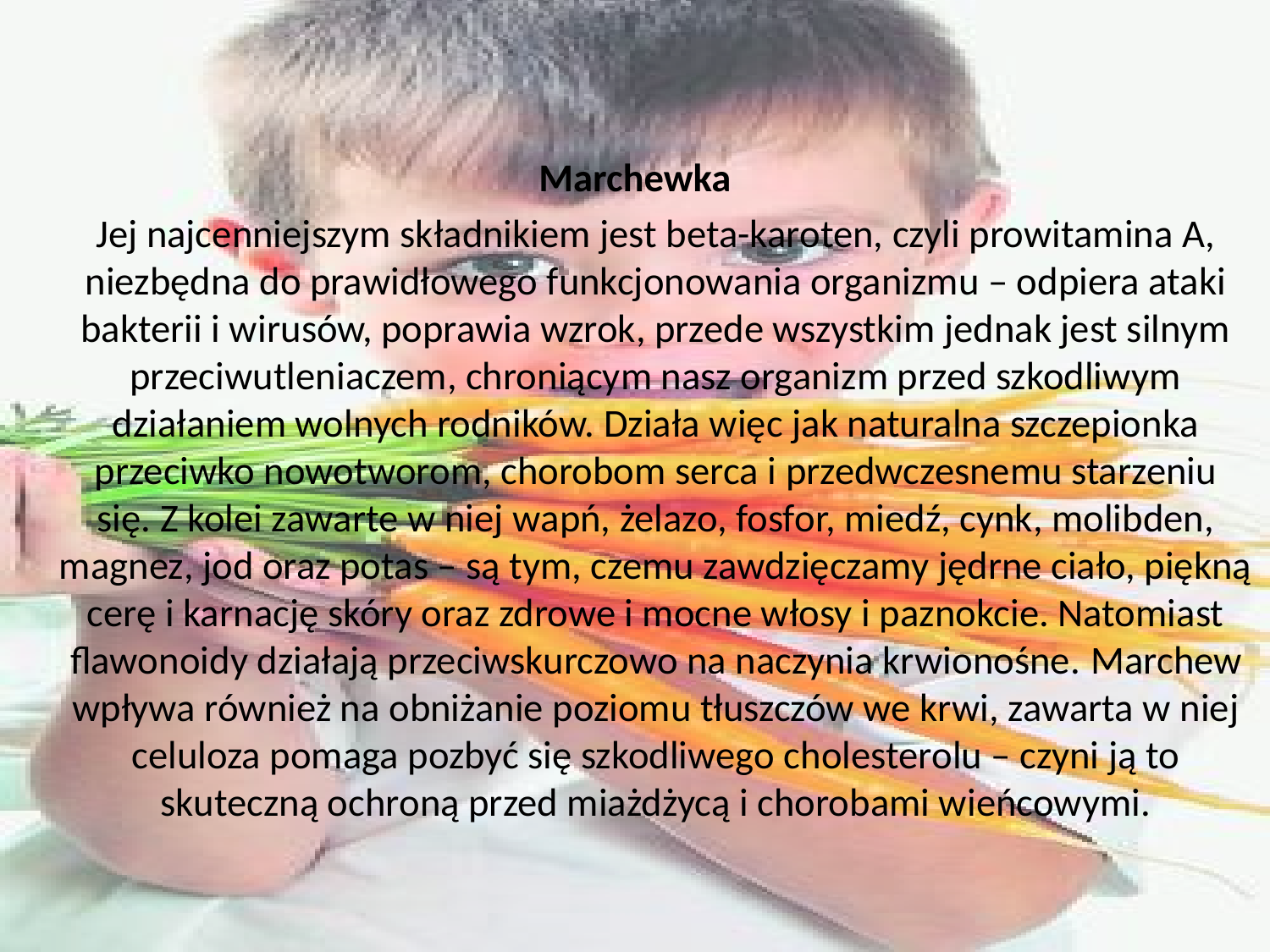

Marchewka
	Jej najcenniejszym składnikiem jest beta-karoten, czyli prowitamina A, niezbędna do prawidłowego funkcjonowania organizmu – odpiera ataki bakterii i wirusów, poprawia wzrok, przede wszystkim jednak jest silnym przeciwutleniaczem, chroniącym nasz organizm przed szkodliwym działaniem wolnych rodników. Działa więc jak naturalna szczepionka przeciwko nowotworom, chorobom serca i przedwczesnemu starzeniu się. Z kolei zawarte w niej wapń, żelazo, fosfor, miedź, cynk, molibden, magnez, jod oraz potas – są tym, czemu zawdzięczamy jędrne ciało, piękną cerę i karnację skóry oraz zdrowe i mocne włosy i paznokcie. Natomiast flawonoidy działają przeciwskurczowo na naczynia krwionośne. Marchew wpływa również na obniżanie poziomu tłuszczów we krwi, zawarta w niej celuloza pomaga pozbyć się szkodliwego cholesterolu – czyni ją to skuteczną ochroną przed miażdżycą i chorobami wieńcowymi.